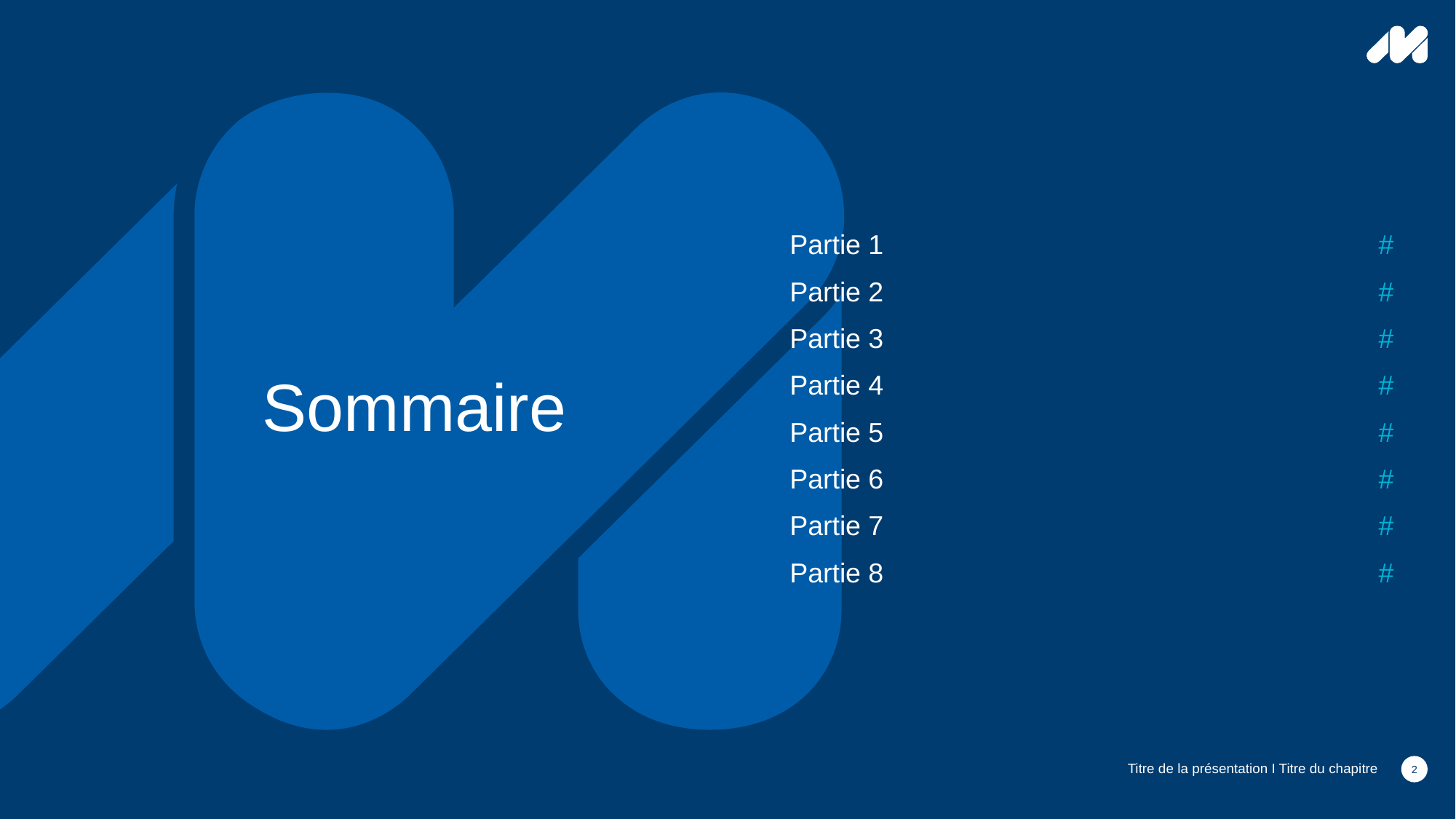

Partie 1
#
Partie 2
#
Partie 3
#
Partie 4
#
Sommaire
Partie 5
#
Partie 6
#
Partie 7
#
Partie 8
#
Titre de la présentation I Titre du chapitre